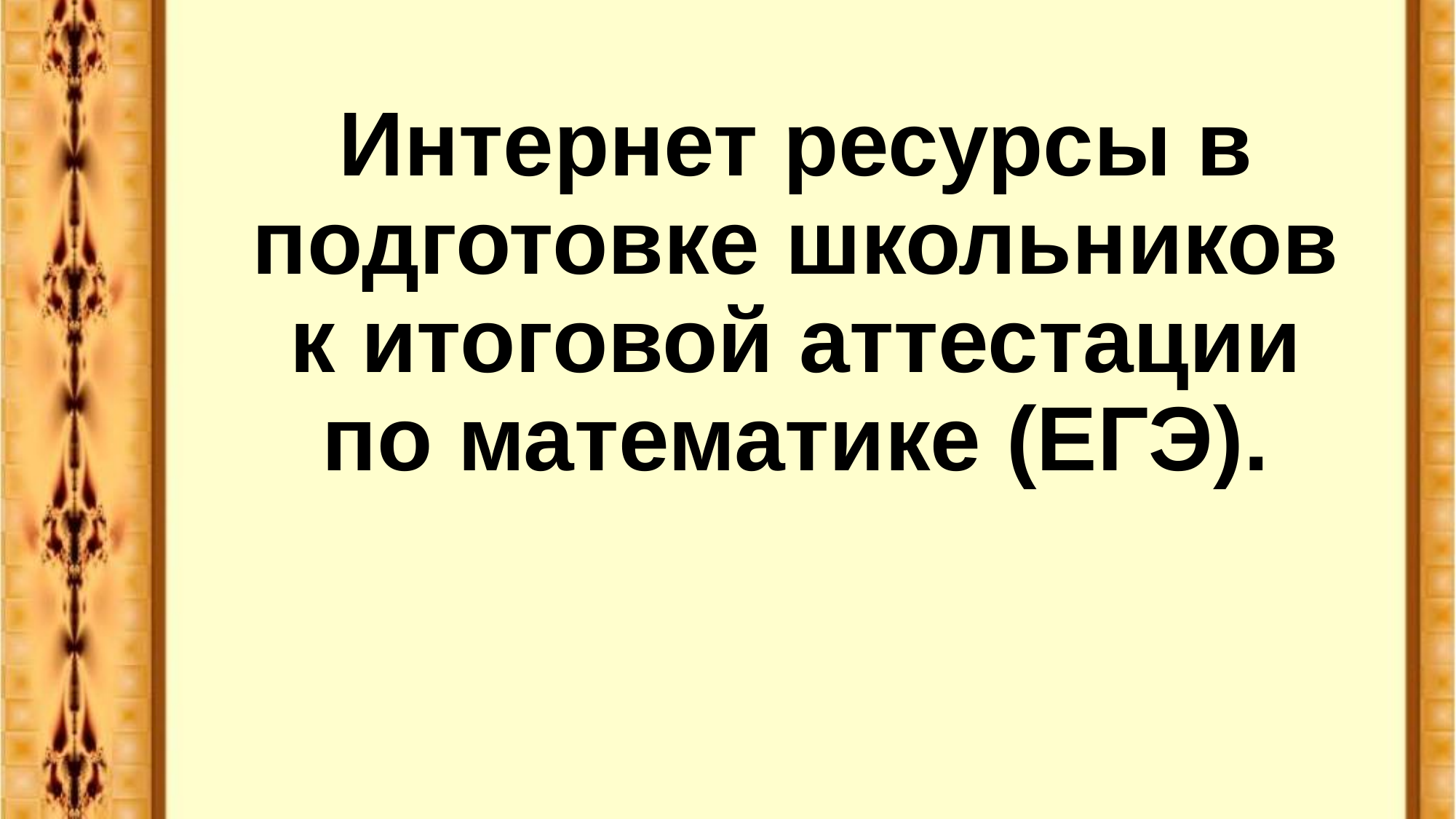

# Интернет ресурсы в подготовке школьников к итоговой аттестации по математике (ЕГЭ).